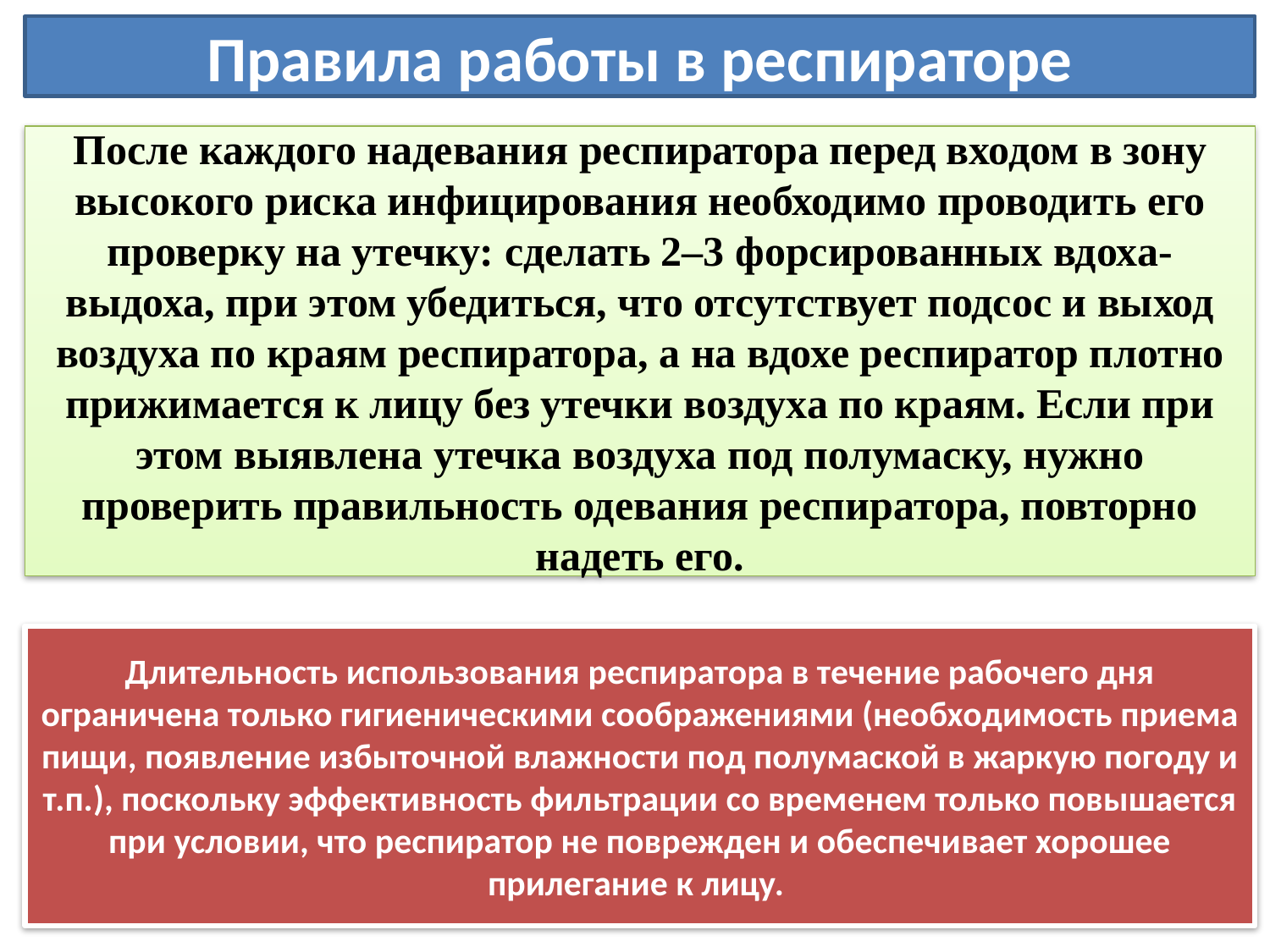

# Правила работы в респираторе
После каждого надевания респиратора перед входом в зону высокого риска инфицирования необходимо проводить его проверку на утечку: сделать 2–3 форсированных вдоха-выдоха, при этом убедиться, что отсутствует подсос и выход воздуха по краям респиратора, а на вдохе респиратор плотно прижимается к лицу без утечки воздуха по краям. Если при этом выявлена утечка воздуха под полумаску, нужно проверить правильность одевания респиратора, повторно надеть его.
Длительность использования респиратора в течение рабочего дня
ограничена только гигиеническими соображениями (необходимость приема
пищи, появление избыточной влажности под полумаской в жаркую погоду и
т.п.), поскольку эффективность фильтрации со временем только повышается
при условии, что респиратор не поврежден и обеспечивает хорошее
прилегание к лицу.